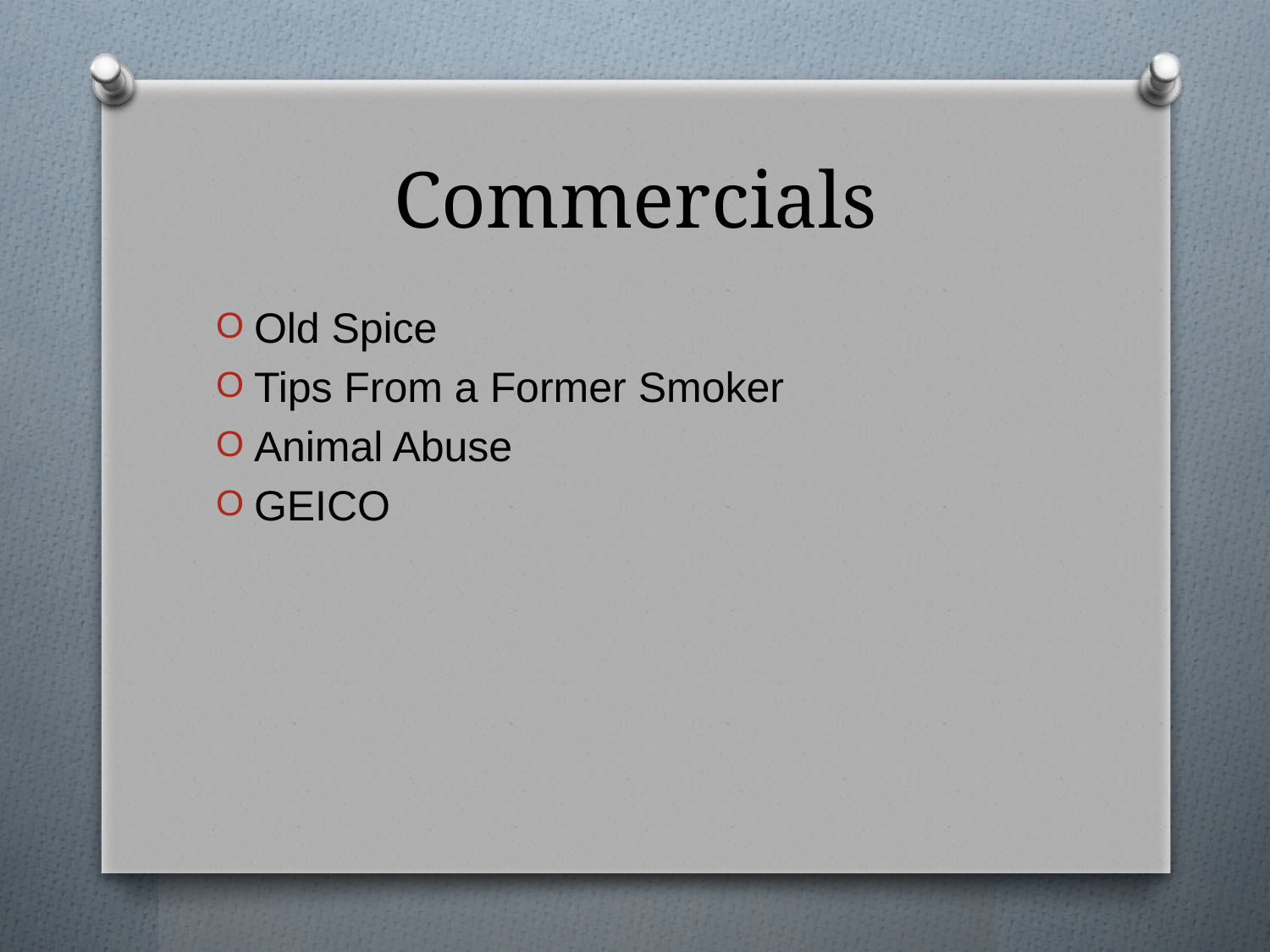

# Commercials
Old Spice
Tips From a Former Smoker
Animal Abuse
GEICO